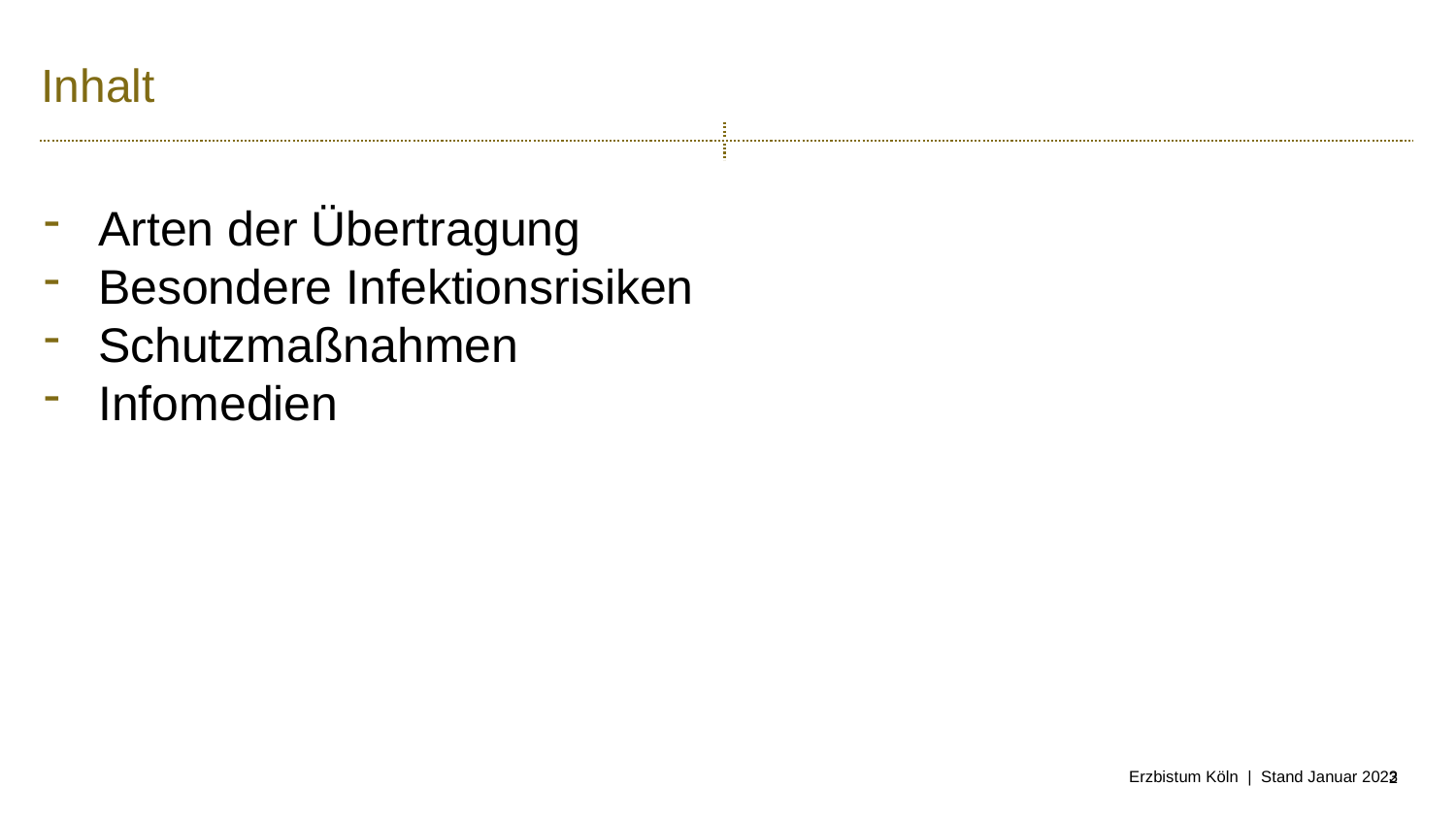

Inhalt

Arten der Übertragung
Besondere Infektionsrisiken
Schutzmaßnahmen
Infomedien